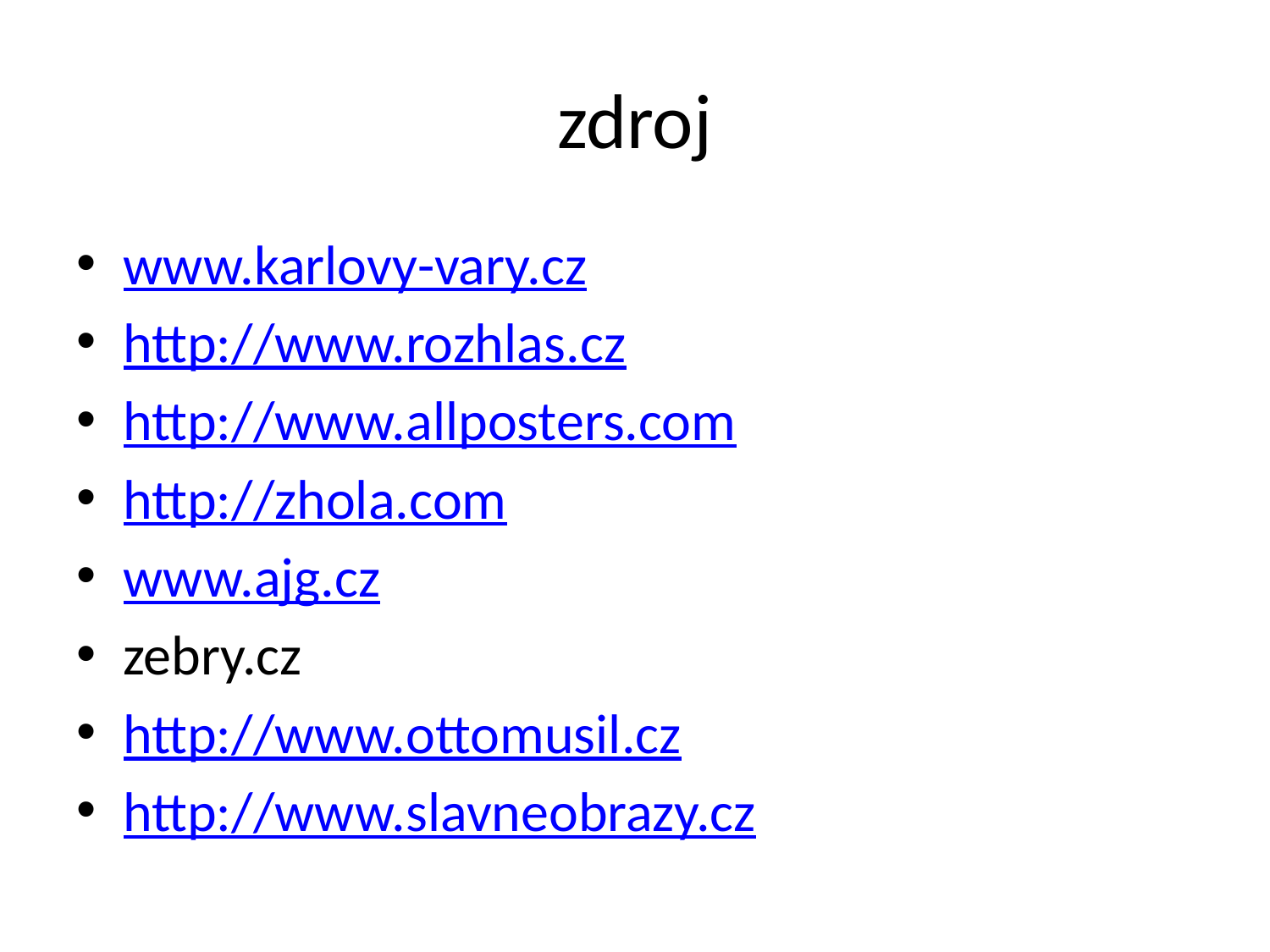

# zdroj
www.karlovy-vary.cz
http://www.rozhlas.cz
http://www.allposters.com
http://zhola.com
www.ajg.cz
zebry.cz
http://www.ottomusil.cz
http://www.slavneobrazy.cz